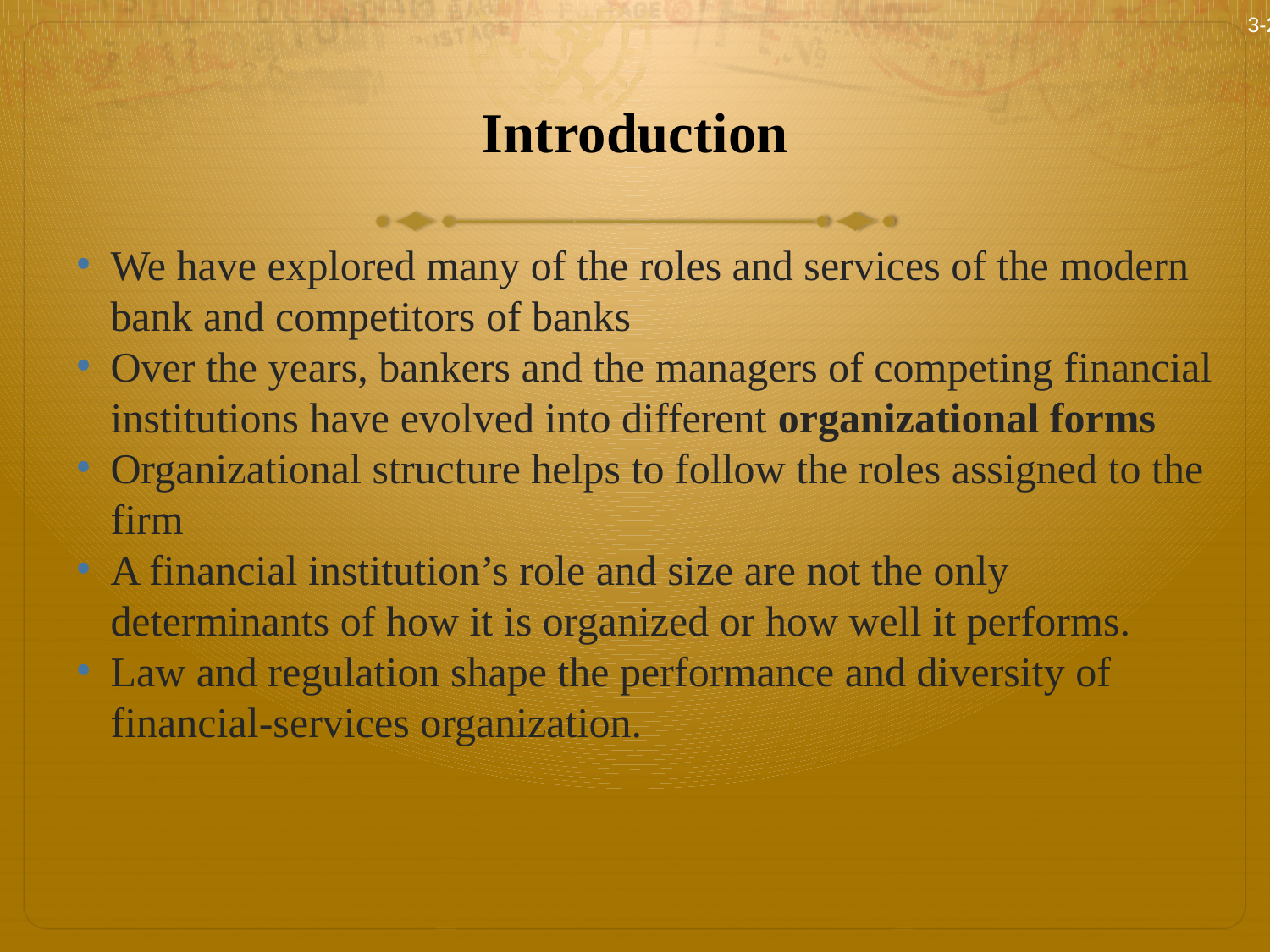

3-2
# Introduction
We have explored many of the roles and services of the modern bank and competitors of banks
Over the years, bankers and the managers of competing financial institutions have evolved into different organizational forms
Organizational structure helps to follow the roles assigned to the firm
A financial institution’s role and size are not the only determinants of how it is organized or how well it performs.
Law and regulation shape the performance and diversity of financial-services organization.